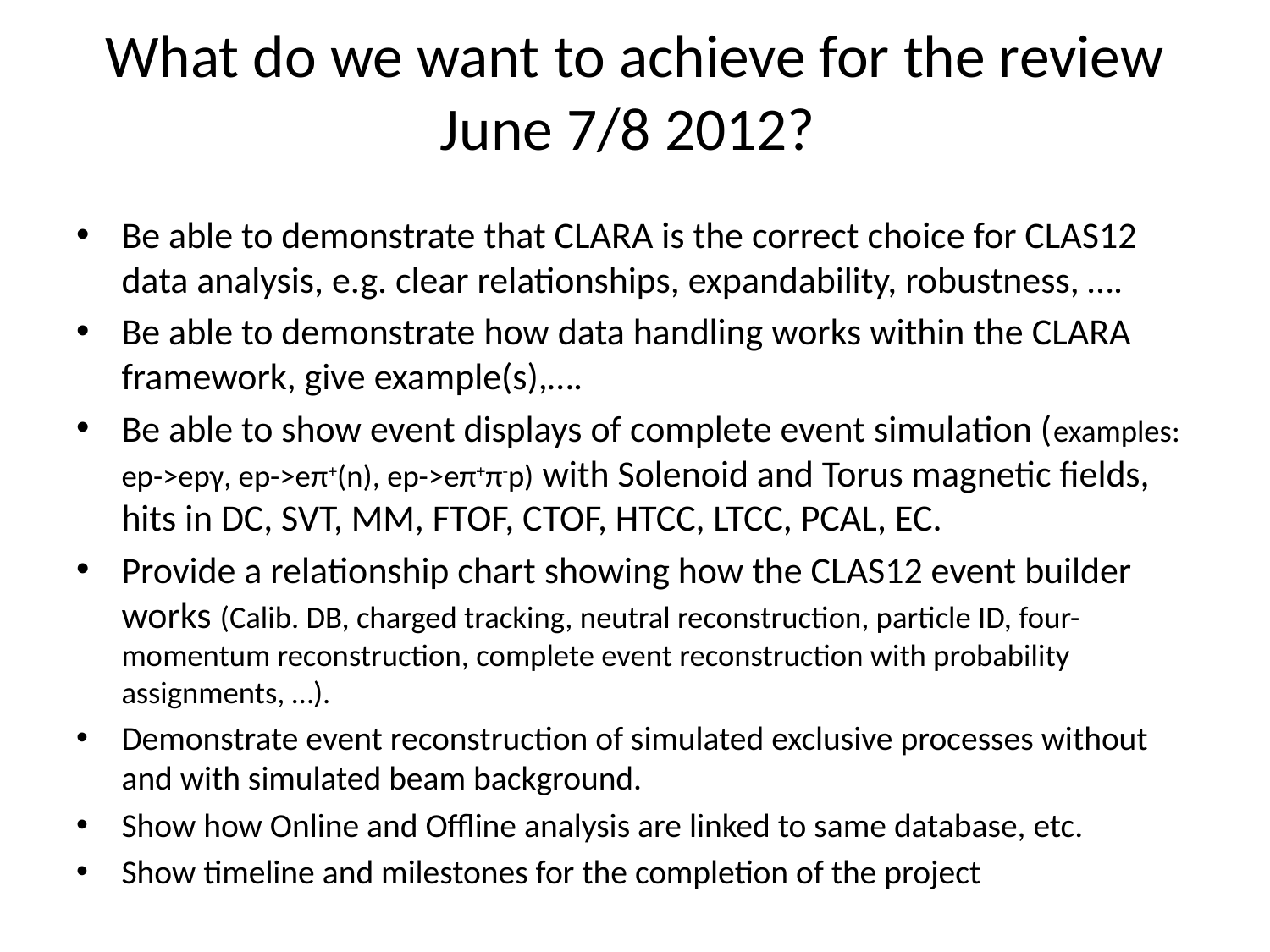

# What do we want to achieve for the review June 7/8 2012?
Be able to demonstrate that CLARA is the correct choice for CLAS12 data analysis, e.g. clear relationships, expandability, robustness, ….
Be able to demonstrate how data handling works within the CLARA framework, give example(s),….
Be able to show event displays of complete event simulation (examples: ep->epγ, ep->eπ+(n), ep->eπ+π-p) with Solenoid and Torus magnetic fields, hits in DC, SVT, MM, FTOF, CTOF, HTCC, LTCC, PCAL, EC.
Provide a relationship chart showing how the CLAS12 event builder works (Calib. DB, charged tracking, neutral reconstruction, particle ID, four-momentum reconstruction, complete event reconstruction with probability assignments, …).
Demonstrate event reconstruction of simulated exclusive processes without and with simulated beam background.
Show how Online and Offline analysis are linked to same database, etc.
Show timeline and milestones for the completion of the project